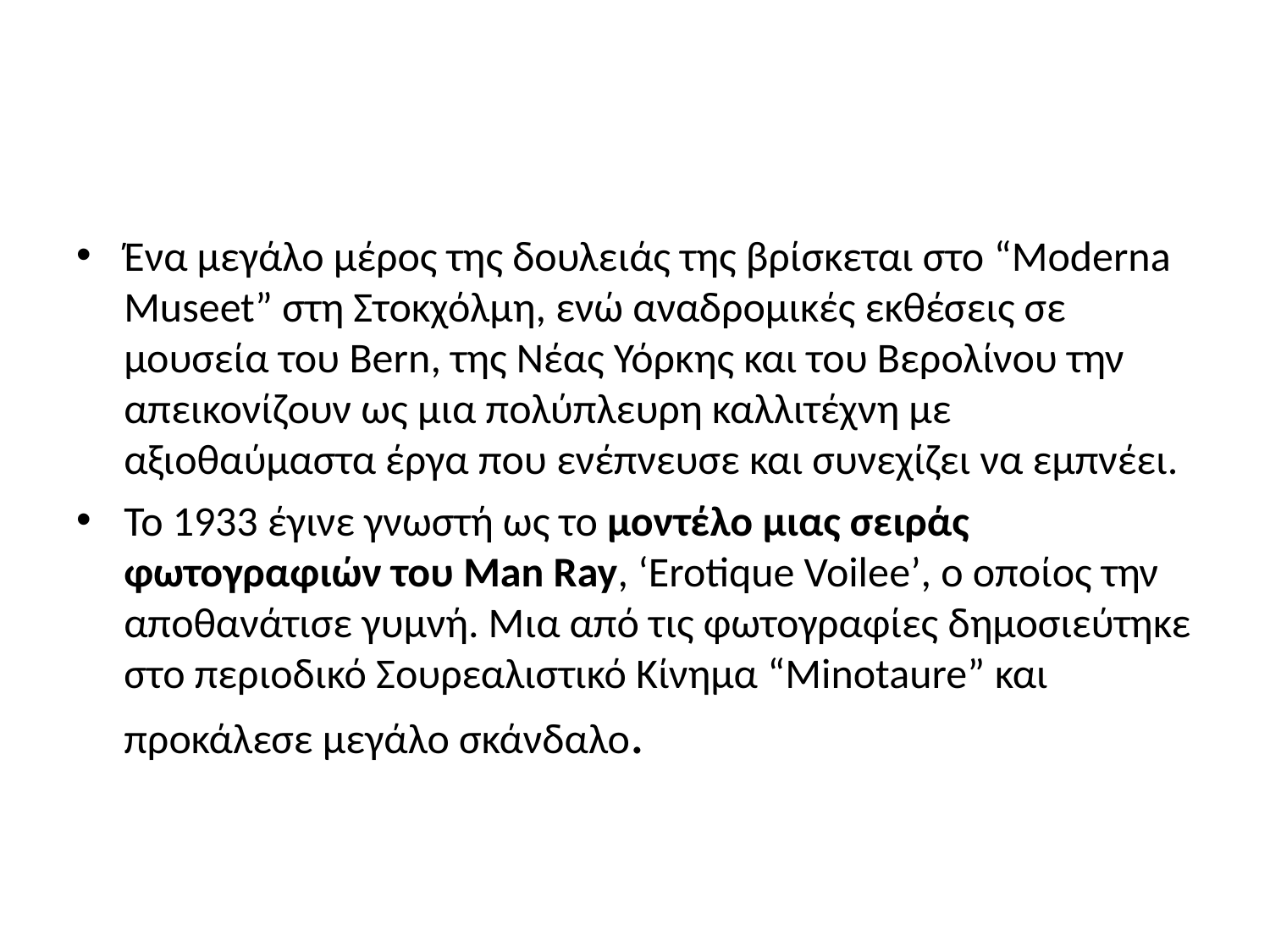

#
Ένα μεγάλο μέρος της δουλειάς της βρίσκεται στο “Moderna Museet” στη Στοκχόλμη, ενώ αναδρομικές εκθέσεις σε μουσεία του Bern, της Νέας Υόρκης και του Βερολίνου την απεικονίζουν ως μια πολύπλευρη καλλιτέχνη με αξιοθαύμαστα έργα που ενέπνευσε και συνεχίζει να εμπνέει.
Το 1933 έγινε γνωστή ως το μοντέλο μιας σειράς φωτογραφιών του Man Ray, ‘Erotique Voilee’, ο οποίος την αποθανάτισε γυμνή. Μια από τις φωτογραφίες δημοσιεύτηκε στο περιοδικό Σουρεαλιστικό Κίνημα “Minotaure” και προκάλεσε μεγάλο σκάνδαλο.